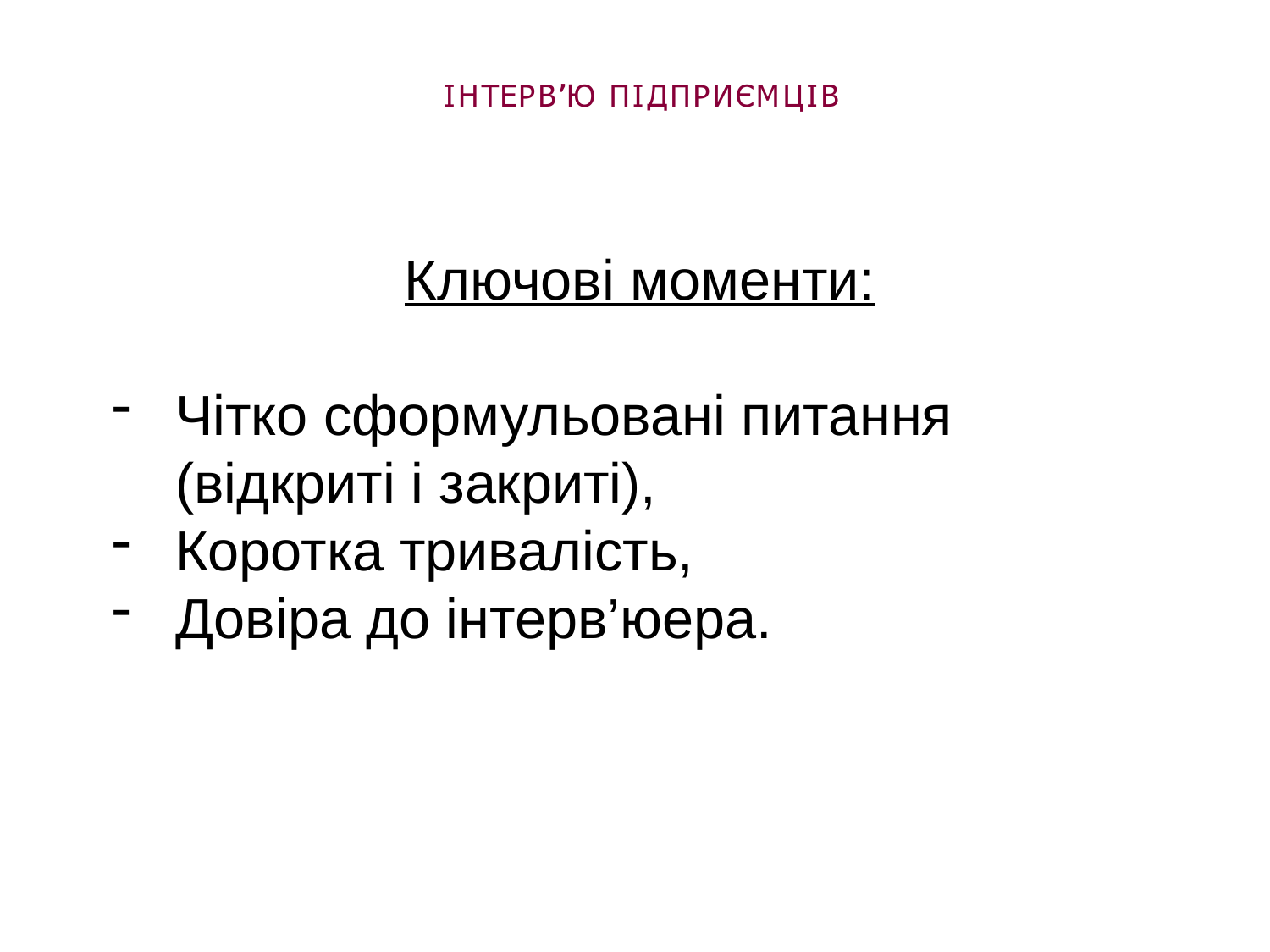

# інтерв’ю підприємців

Ключові моменти:

Чітко сформульовані питання (відкриті і закриті),
Коротка тривалість,
Довіра до інтерв’юера.